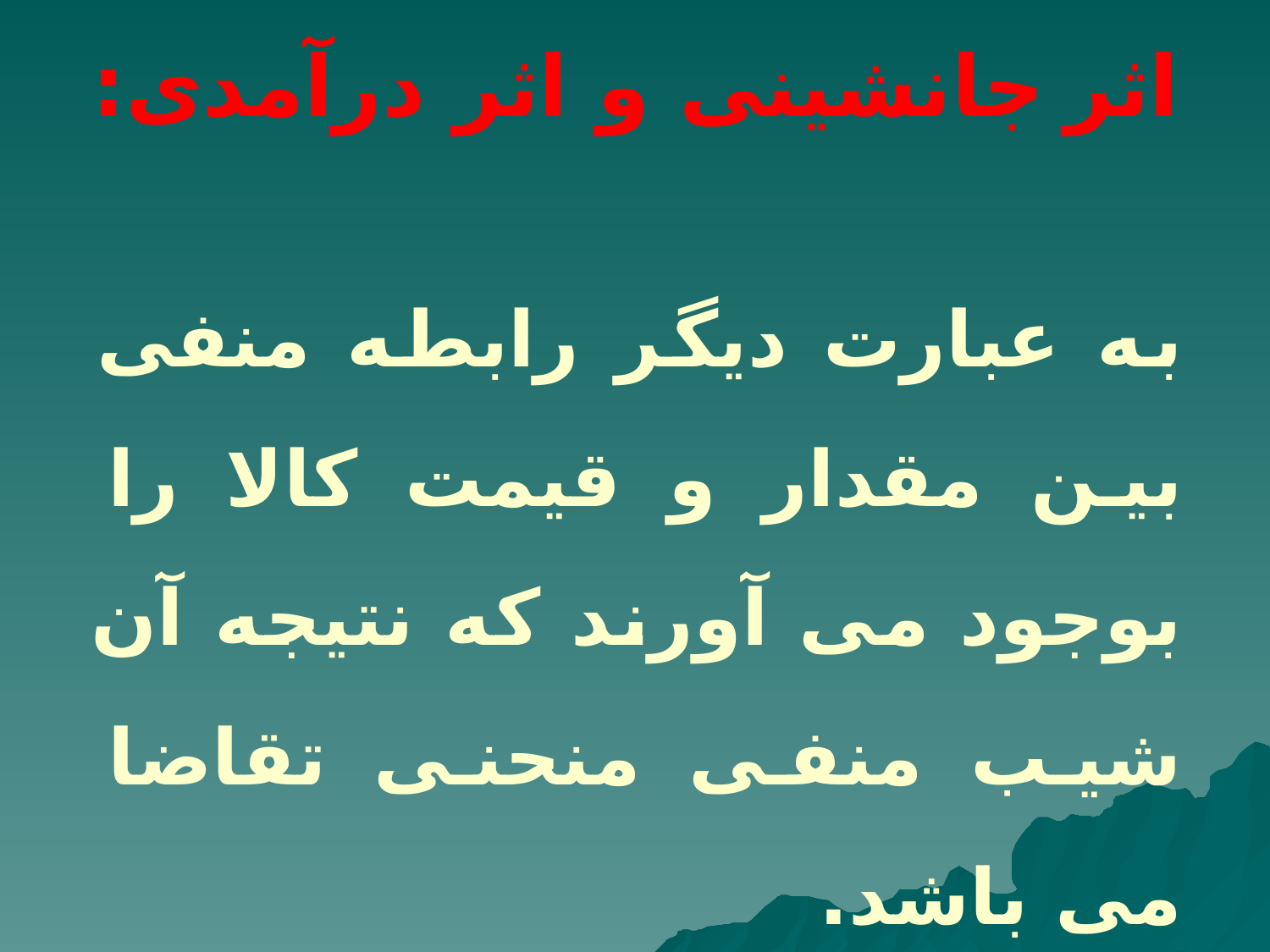

# اثر جانشینی و اثر درآمدی:
به عبارت دیگر رابطه منفی بین مقدار و قیمت کالا را بوجود می آورند که نتیجه آن شیب منفی منحنی تقاضا می باشد.